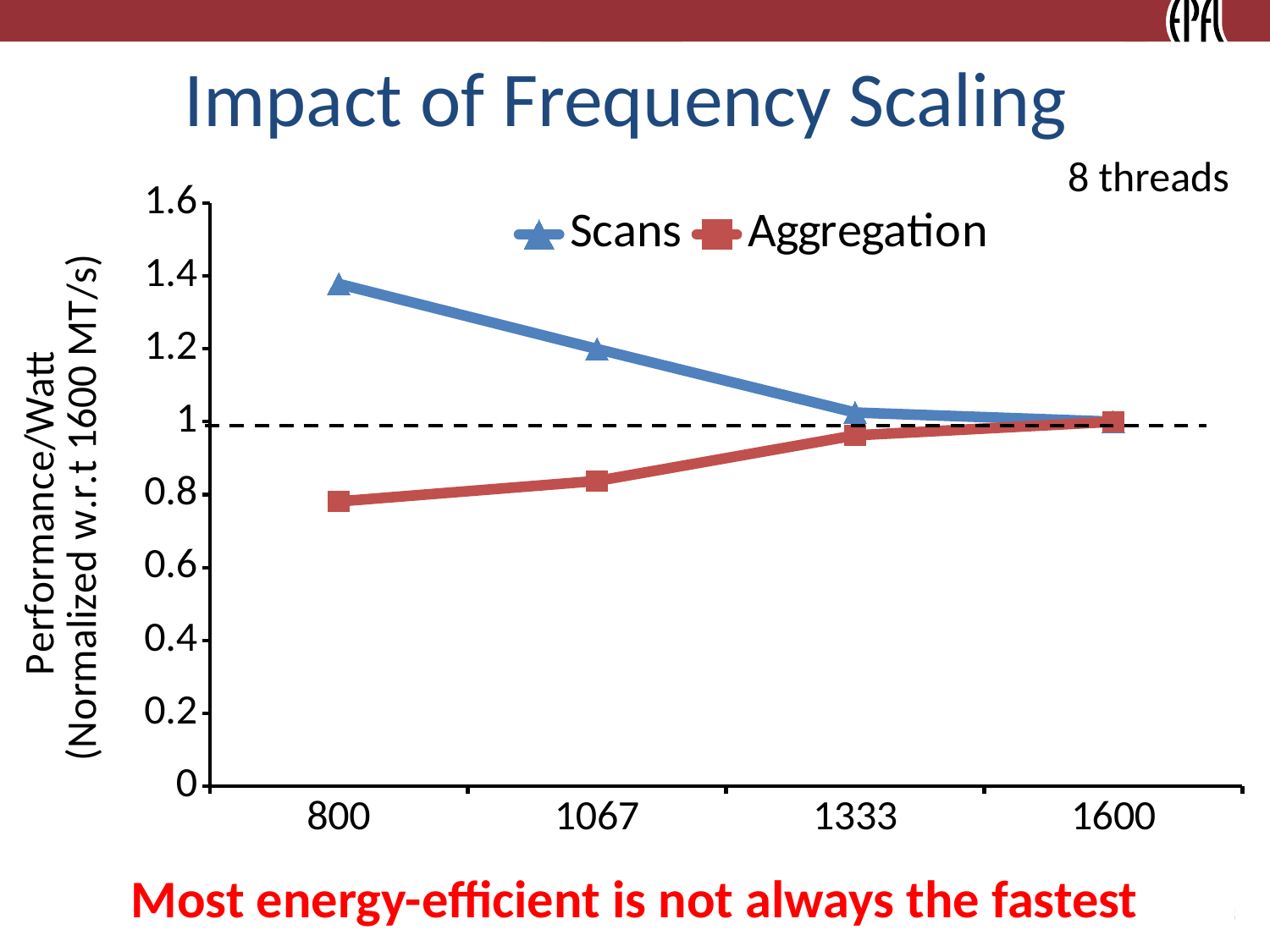

# Impact of Frequency Scaling
8 threads

### Chart

| Category | Scans | Aggregation |
|---|---|---|
| 800 | 1.3783869826671382 | 0.7812339087648292 |
| 1067 | 1.1997352189575015 | 0.8375108698967662 |
| 1333 | 1.0252315302041675 | 0.9625617788856837 |
| 1600 | 1.0 | 1.0 |
Most energy-efficient is not always the fastest
8